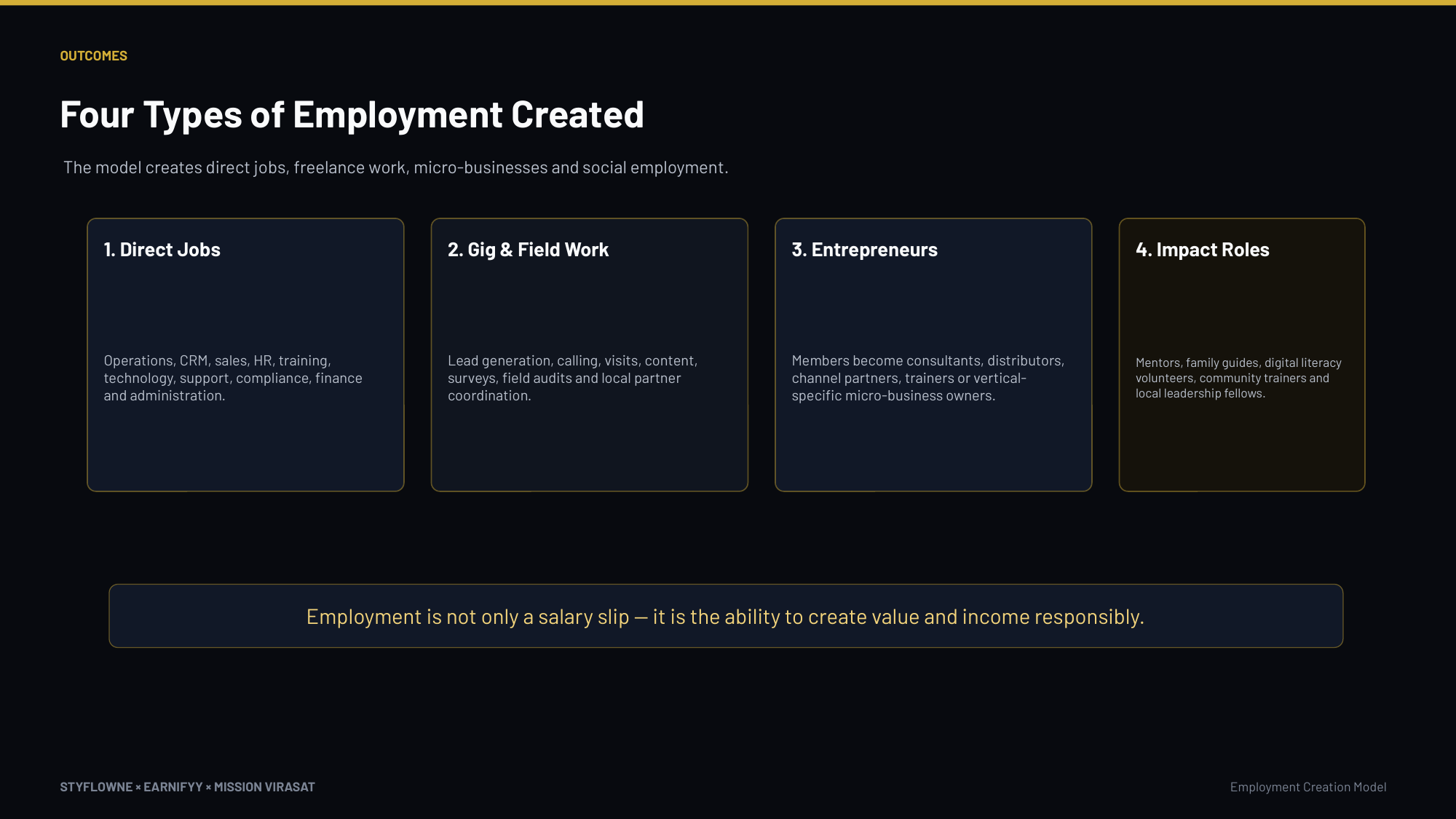

OUTCOMES
Four Types of Employment Created
The model creates direct jobs, freelance work, micro-businesses and social employment.

1. Direct Jobs
2. Gig & Field Work
3. Entrepreneurs
4. Impact Roles
Operations, CRM, sales, HR, training, technology, support, compliance, finance and administration.
Lead generation, calling, visits, content, surveys, field audits and local partner coordination.
Members become consultants, distributors, channel partners, trainers or vertical-specific micro-business owners.
Mentors, family guides, digital literacy volunteers, community trainers and local leadership fellows.

Employment is not only a salary slip — it is the ability to create value and income responsibly.
STYFLOWNE × EARNIFYY × MISSION VIRASAT
Employment Creation Model